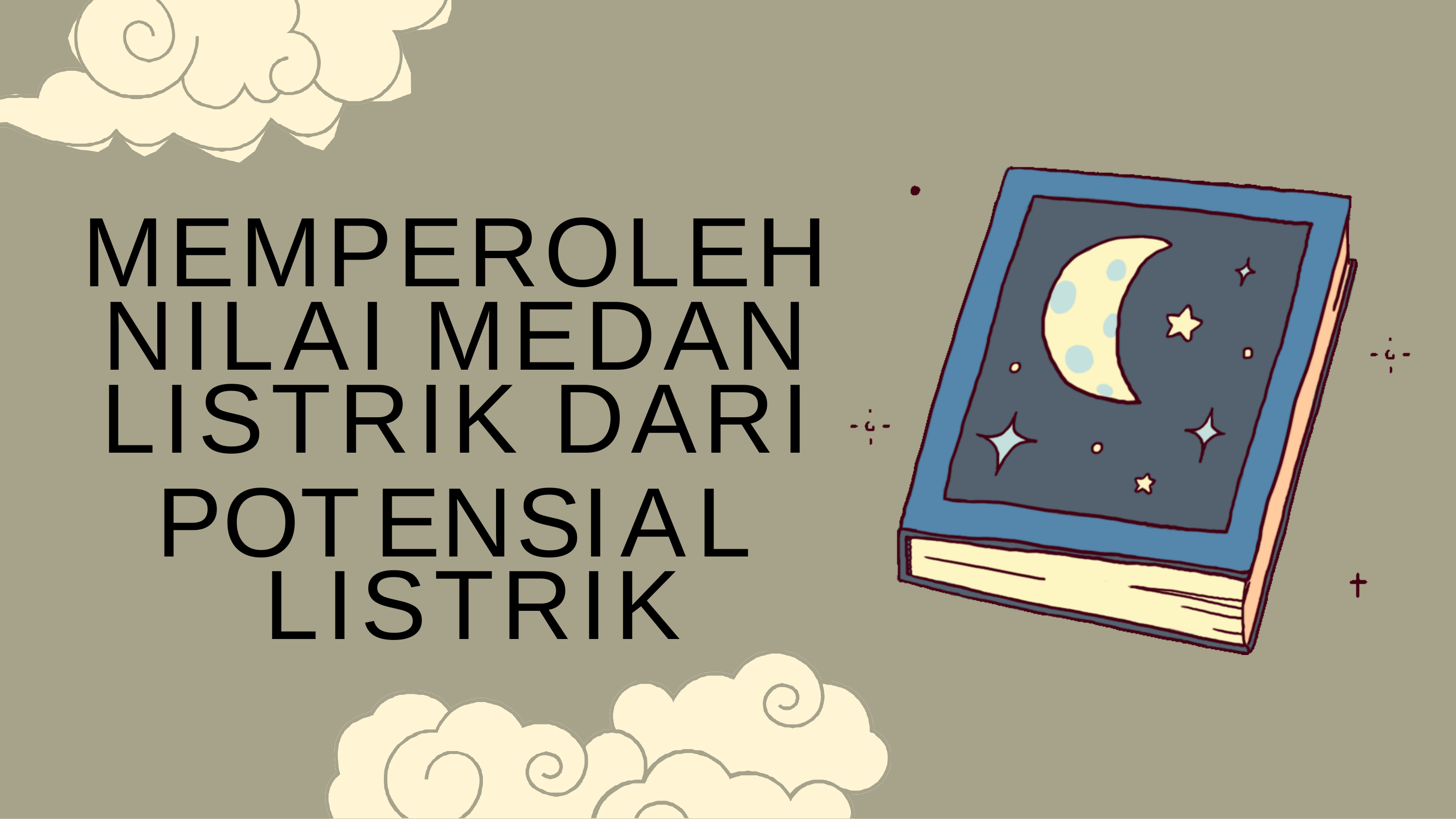

MEMPEROLEH
NILAI MEDAN
LISTRIK DARI
POTENSIAL  LISTRIK